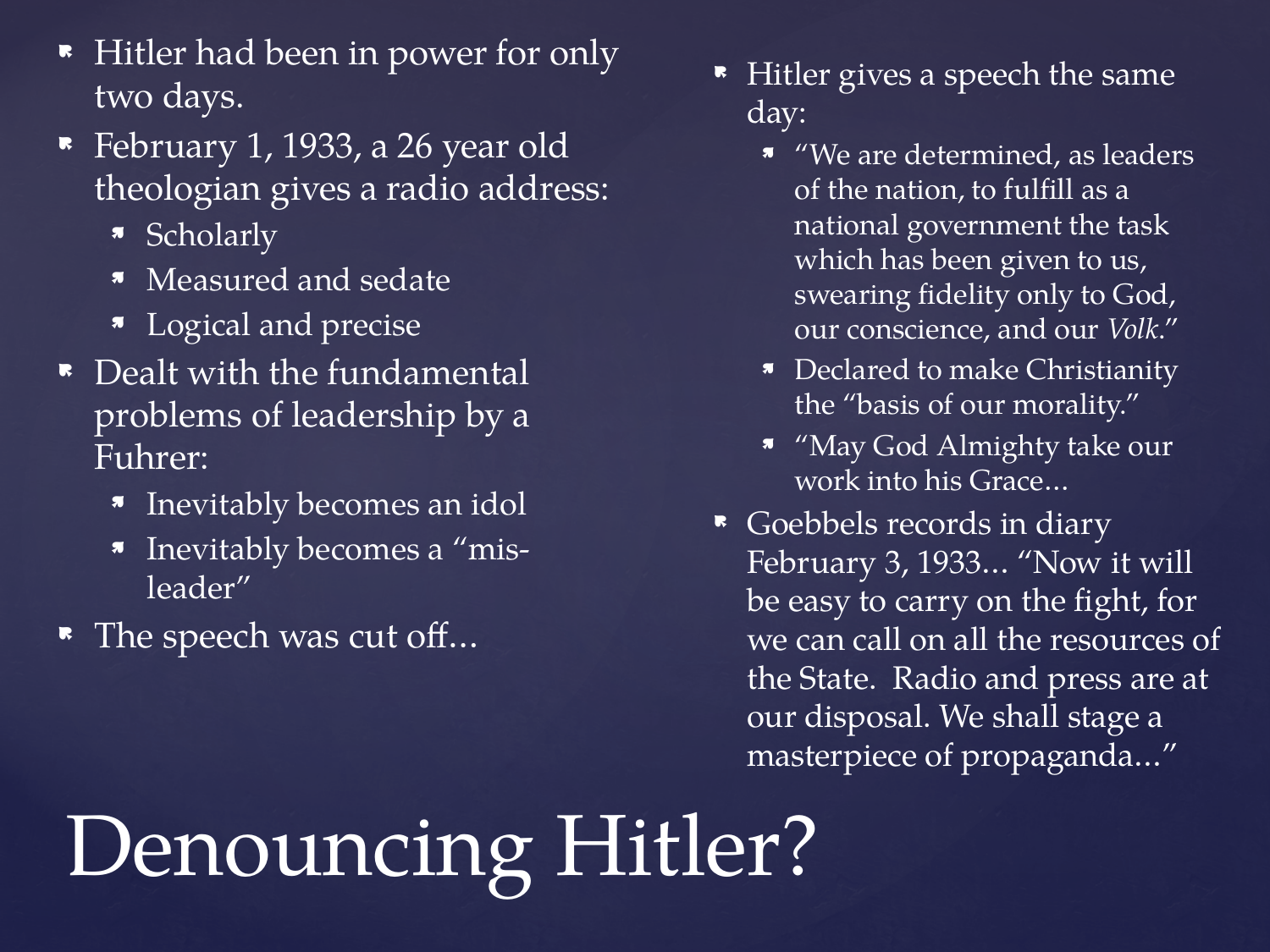

Hitler had been in power for only two days.
February 1, 1933, a 26 year old theologian gives a radio address:
Scholarly
Measured and sedate
Logical and precise
Dealt with the fundamental problems of leadership by a Fuhrer:
Inevitably becomes an idol
Inevitably becomes a “mis-leader”
The speech was cut off…
Hitler gives a speech the same day:
“We are determined, as leaders of the nation, to fulfill as a national government the task which has been given to us, swearing fidelity only to God, our conscience, and our Volk.”
Declared to make Christianity the “basis of our morality.”
“May God Almighty take our work into his Grace…
Goebbels records in diary February 3, 1933… “Now it will be easy to carry on the fight, for we can call on all the resources of the State.  Radio and press are at our disposal. We shall stage a masterpiece of propaganda…”
# Denouncing Hitler?